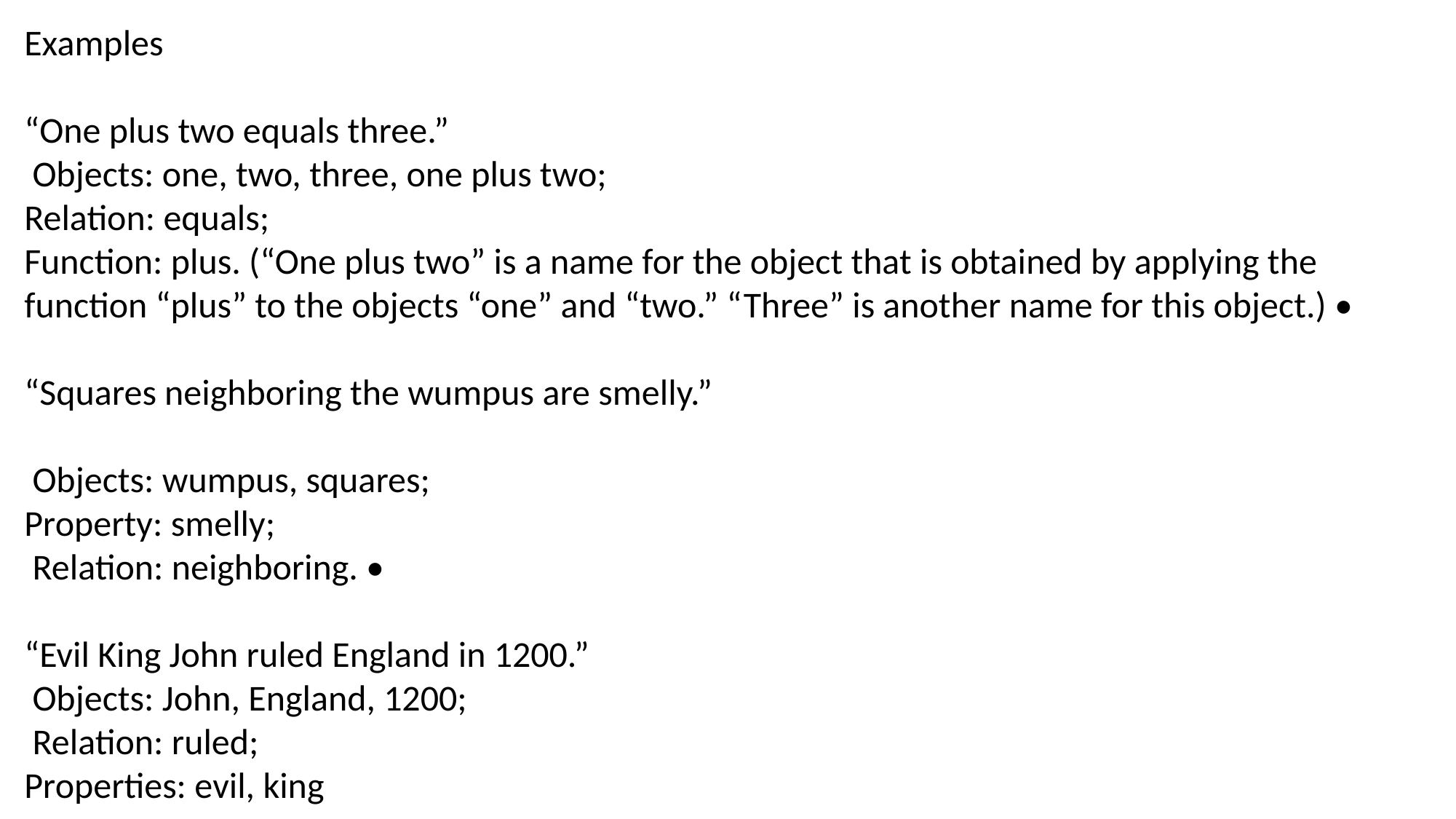

Examples

“One plus two equals three.”
 Objects: one, two, three, one plus two;
Relation: equals;
Function: plus. (“One plus two” is a name for the object that is obtained by applying the function “plus” to the objects “one” and “two.” “Three” is another name for this object.) •

“Squares neighboring the wumpus are smelly.”

 Objects: wumpus, squares;
Property: smelly;
 Relation: neighboring. •

“Evil King John ruled England in 1200.”
 Objects: John, England, 1200;
 Relation: ruled;
Properties: evil, king